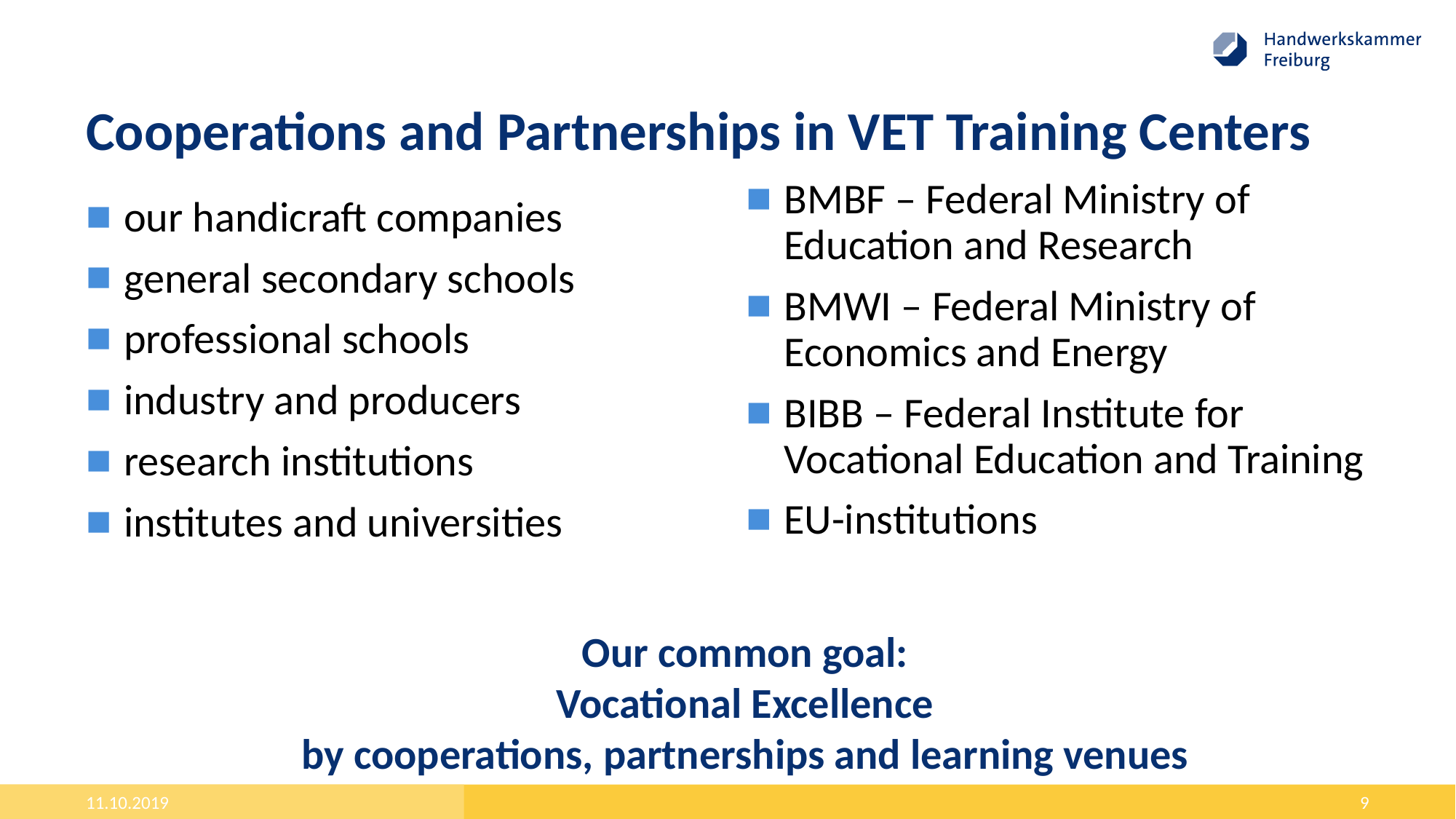

# Cooperations and Partnerships in VET Training Centers
BMBF – Federal Ministry of Education and Research
BMWI – Federal Ministry of Economics and Energy
BIBB – Federal Institute for Vocational Education and Training
EU-institutions
our handicraft companies
general secondary schools
professional schools
industry and producers
research institutions
institutes and universities

Our common goal:
Vocational Excellence
by cooperations, partnerships and learning venues
11.10.2019

9